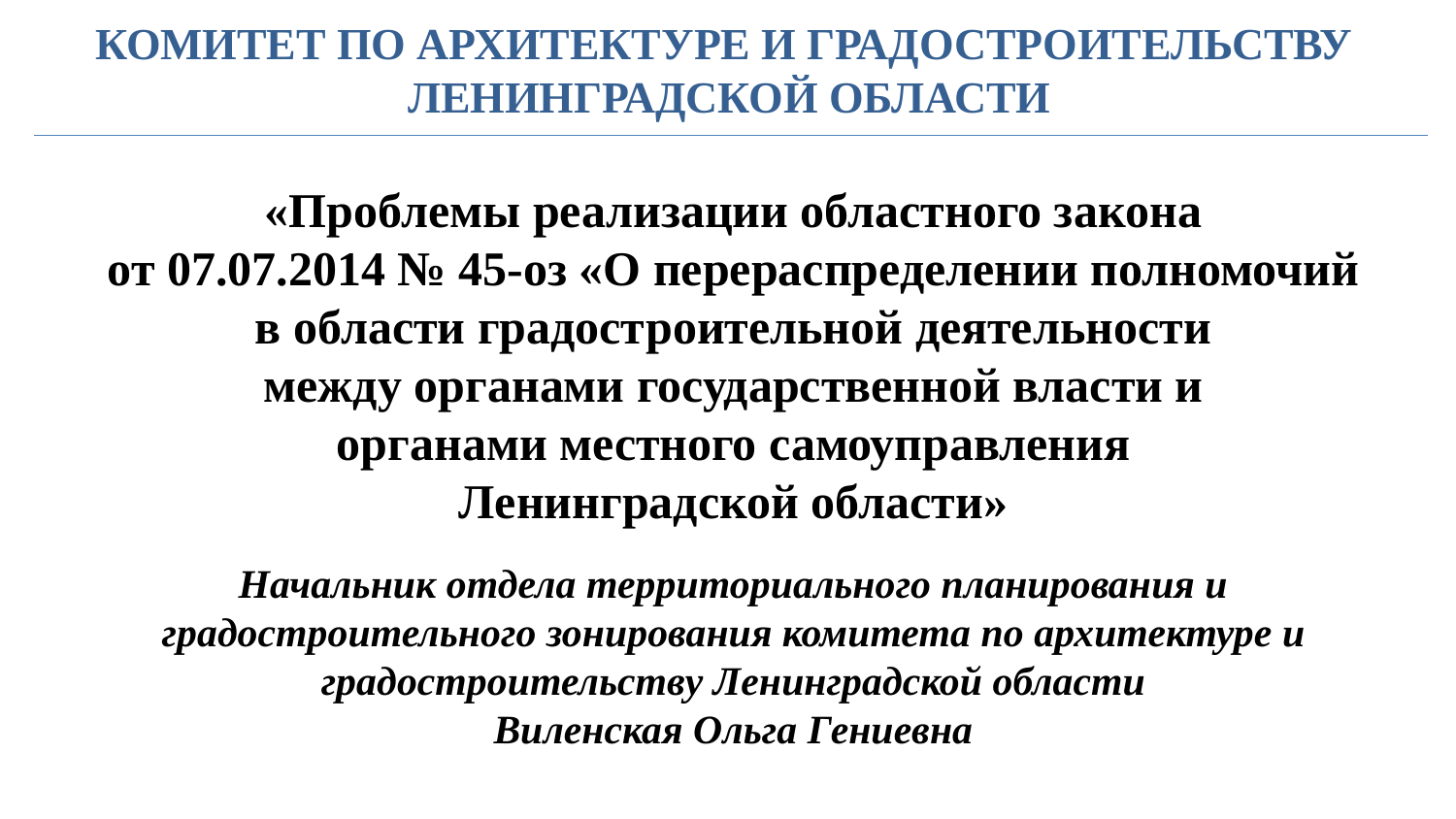

КОМИТЕТ ПО АРХИТЕКТУРЕ И ГРАДОСТРОИТЕЛЬСТВУ
ЛЕНИНГРАДСКОЙ ОБЛАСТИ

«Проблемы реализации областного закона
от 07.07.2014 № 45-оз «О перераспределении полномочий
в области градостроительной деятельности
между органами государственной власти и
органами местного самоуправления
Ленинградской области»

Начальник отдела территориального планирования и
градостроительного зонирования комитета по архитектуре и градостроительству Ленинградской области
Виленская Ольга Гениевна